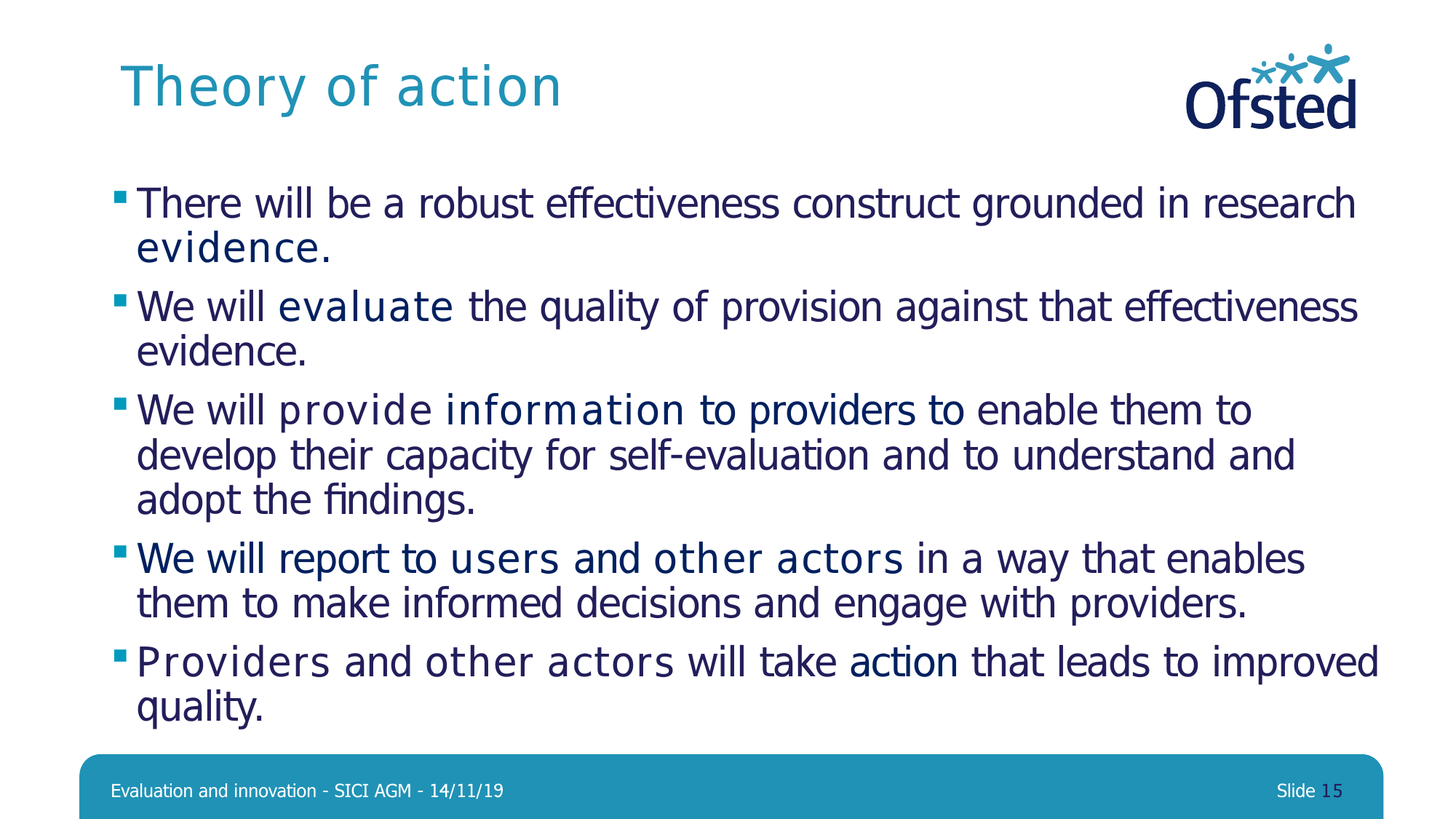

# Theory of action
There will be a robust effectiveness construct grounded in research evidence.
We will evaluate the quality of provision against that effectiveness evidence.
We will provide information to providers to enable them to develop their capacity for self-evaluation and to understand and adopt the findings.
We will report to users and other actors in a way that enables them to make informed decisions and engage with providers.
Providers and other actors will take action that leads to improved quality.
Evaluation and innovation - SICI AGM - 14/11/19
Slide 15